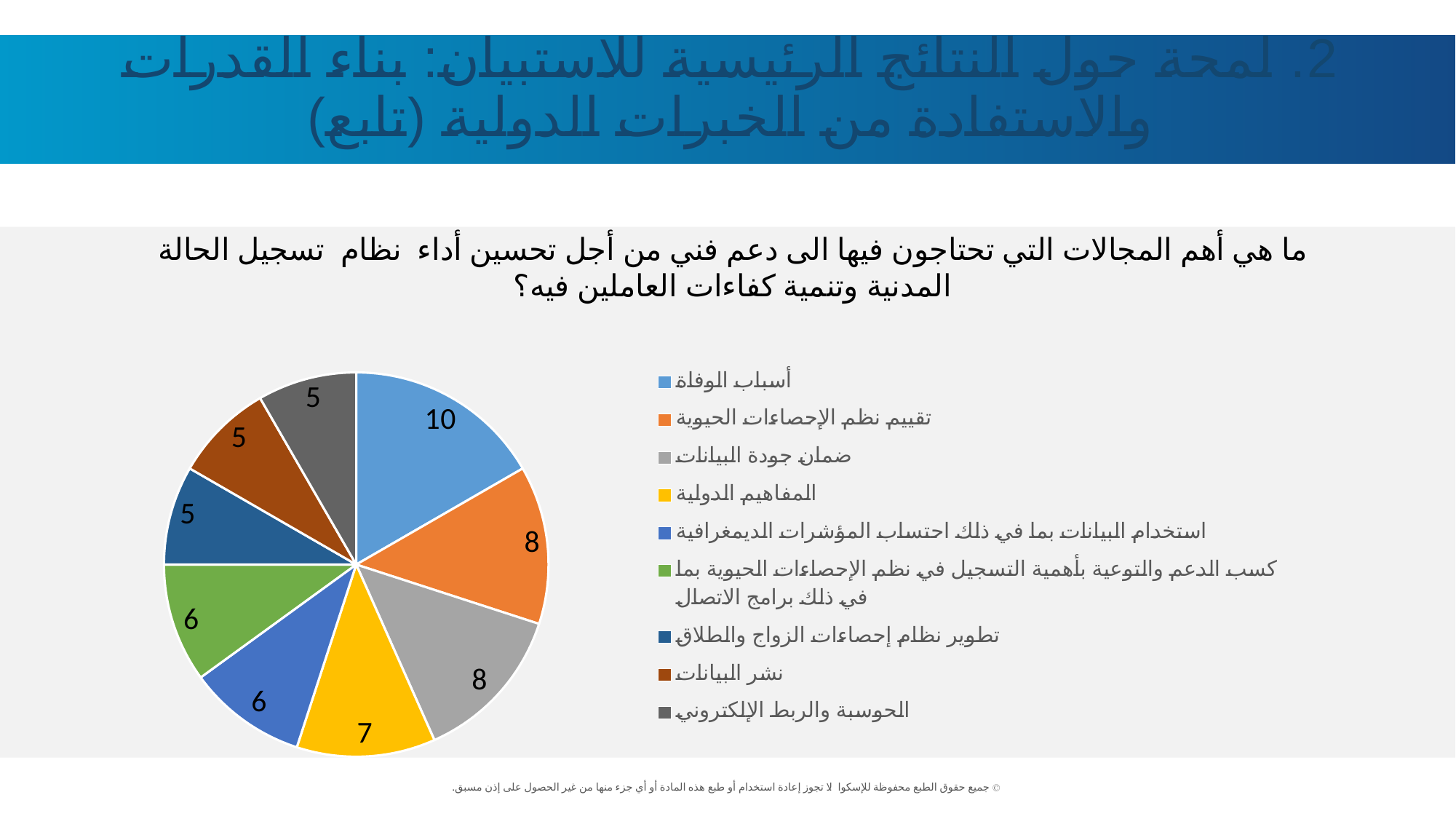

2. لمحة حول النتائج الرئيسية للاستبيان: بناء القدرات والاستفادة من الخبرات الدولية (تابع)
ما هي أهم المجالات التي تحتاجون فيها الى دعم فني من أجل تحسين أداء  نظام  تسجيل الحالة المدنية وتنمية كفاءات العاملين فيه؟

### Chart

| Category |  |
|---|---|
| أسباب الوفاة | 10.0 |
| تقييم نظم الإحصاءات الحيوية | 8.0 |
| ضمان جودة البيانات  | 8.0 |
| المفاهيم الدولية | 7.0 |
| استخدام البيانات بما في ذلك احتساب المؤشرات الديمغرافية | 6.0 |
| كسب الدعم والتوعية بأهمية التسجيل في نظم الإحصاءات الحيوية بما في ذلك برامج الاتصال | 6.0 |
| تطوير نظام إحصاءات الزواج والطلاق | 5.0 |
| نشر البيانات  | 5.0 |
| الحوسبة والربط الإلكتروني | 5.0 |